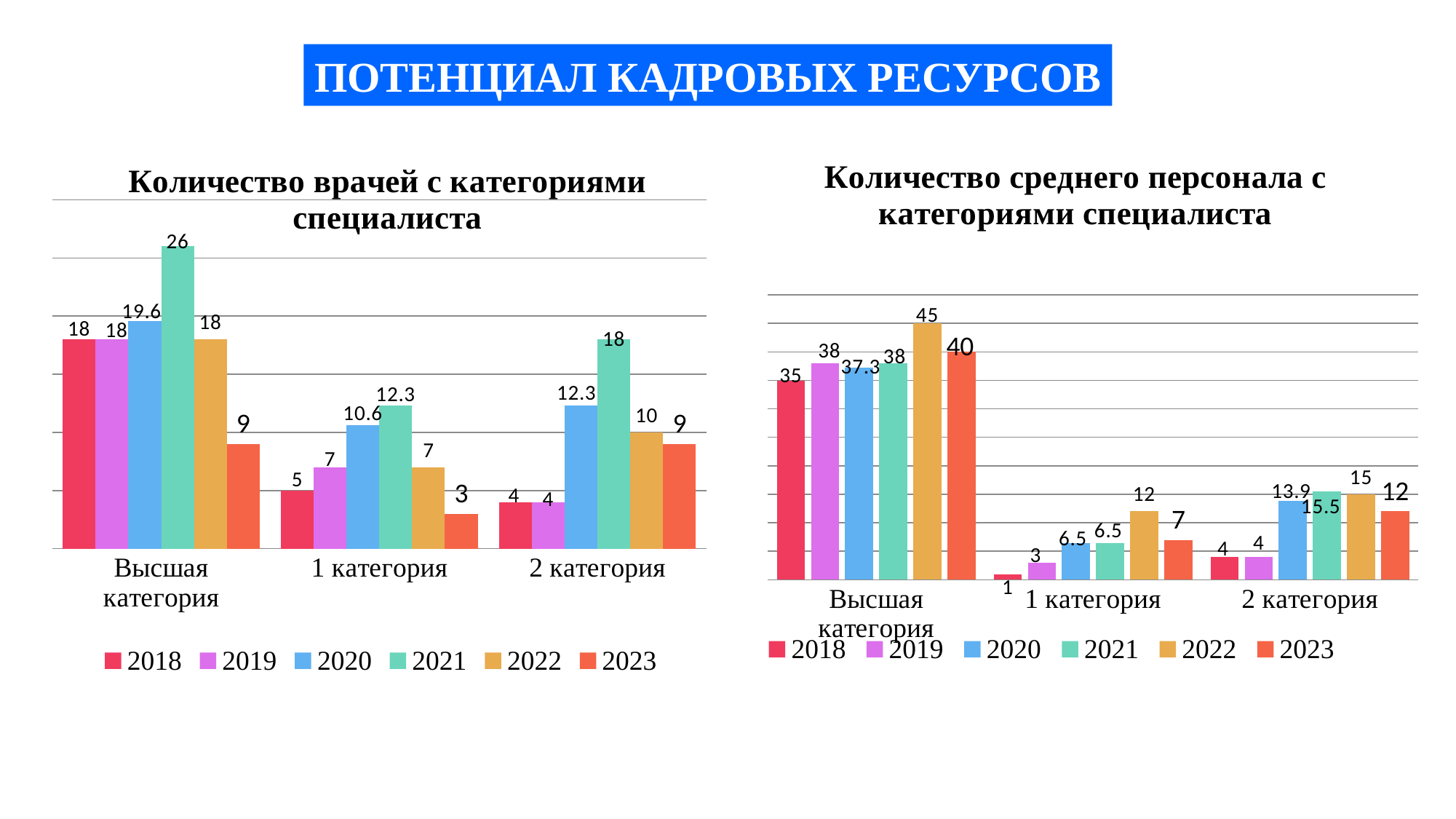

ПОТЕНЦИАЛ КАДРОВЫХ РЕСУРСОВ

### Chart: Количество врачей с категориями специалиста

| Category | 2018 | 2019 | 2020 | 2021 | 2022 | 2023 |
|---|---|---|---|---|---|---|
| Высшая категория | 18.0 | 18.0 | 19.6 | 26.0 | 18.0 | 9.0 |
| 1 категория | 5.0 | 7.0 | 10.6 | 12.3 | 7.0 | 3.0 |
| 2 категория | 4.0 | 4.0 | 12.3 | 18.0 | 10.0 | 9.0 |

### Chart: Количество среднего персонала с категориями специалиста

| Category | 2018 | 2019 | 2020 | 2021 | 2022 | 2023 |
|---|---|---|---|---|---|---|
| Высшая категория | 35.0 | 38.0 | 37.3 | 38.0 | 45.0 | 40.0 |
| 1 категория | 1.0 | 3.0 | 6.5 | 6.5 | 12.0 | 7.0 |
| 2 категория | 4.0 | 4.0 | 13.9 | 15.5 | 15.0 | 12.0 |